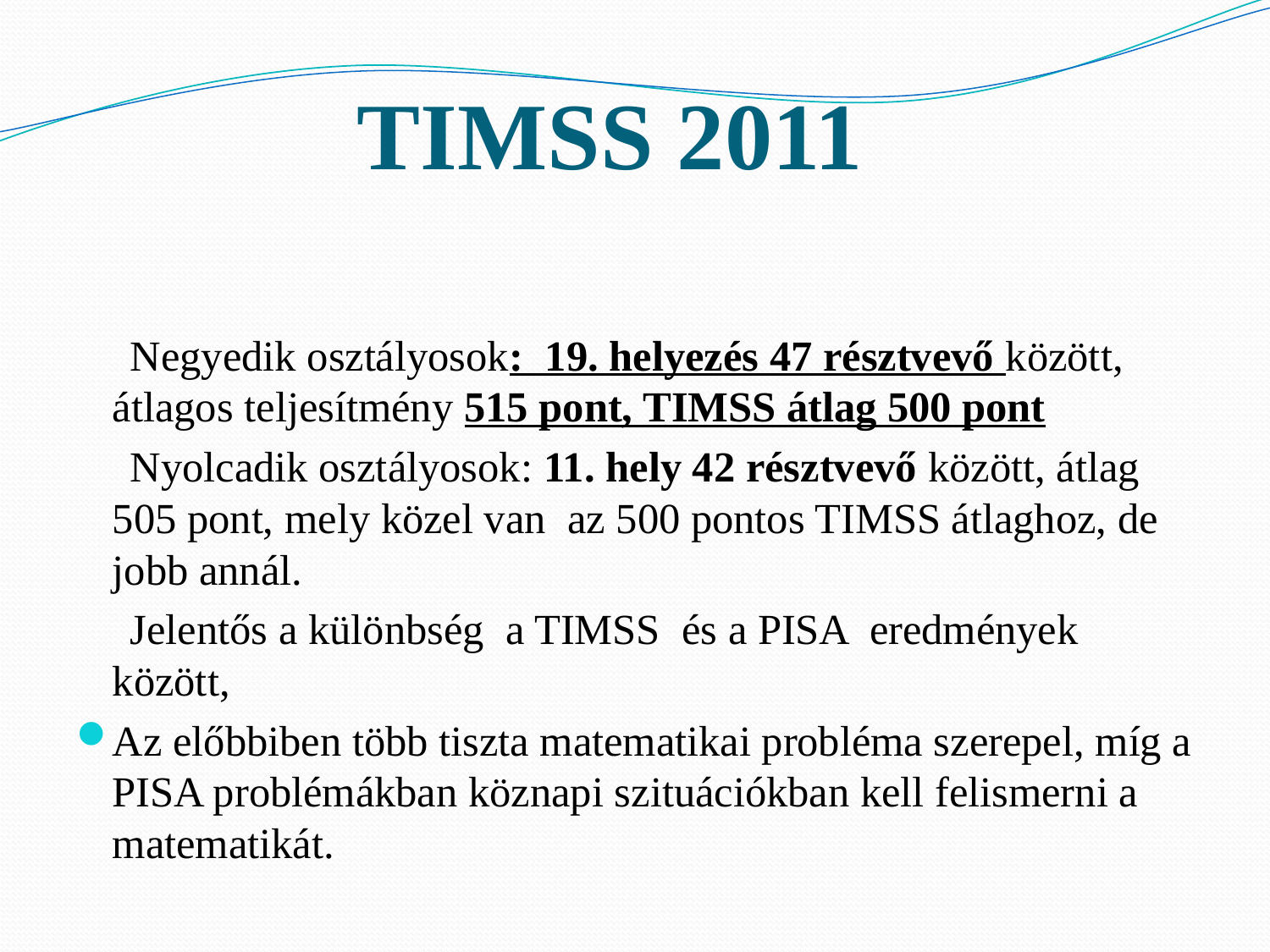

# TIMSS 2011

     Negyedik osztályosok:  19. helyezés 47 résztvevő között, átlagos teljesítmény 515 pont, TIMSS átlag 500 pont
     Nyolcadik osztályosok: 11. hely 42 résztvevő között, átlag 505 pont, mely közel van  az 500 pontos TIMSS átlaghoz, de jobb annál.
     Jelentős a különbség  a TIMSS  és a PISA  eredmények között,
Az előbbiben több tiszta matematikai probléma szerepel, míg a PISA problémákban köznapi szituációkban kell felismerni a matematikát.